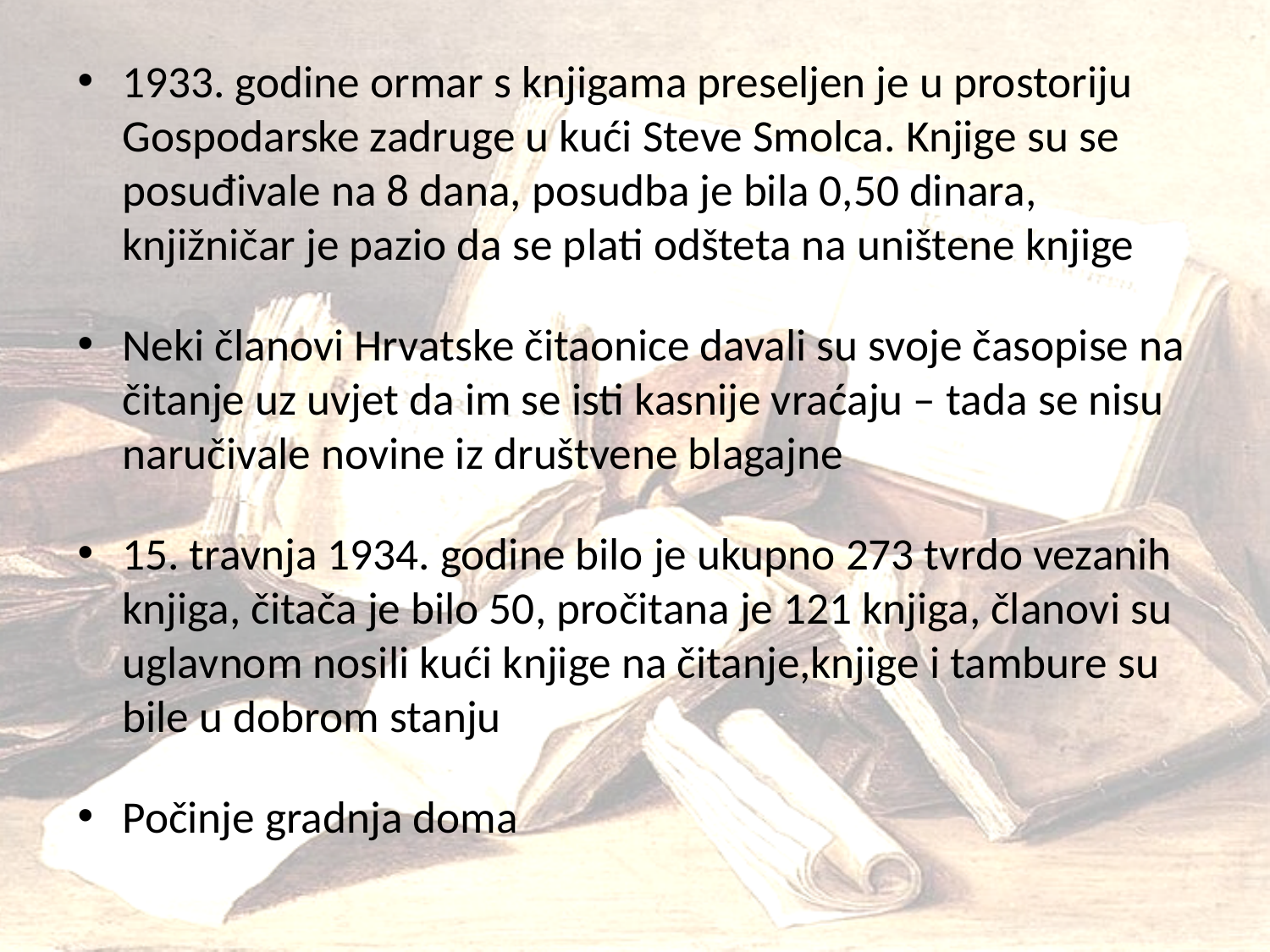

1933. godine ormar s knjigama preseljen je u prostoriju  Gospodarske zadruge u kući Steve Smolca. Knjige su se posuđivale na 8 dana, posudba je bila 0,50 dinara, knjižničar je pazio da se plati odšteta na uništene knjige

Neki članovi Hrvatske čitaonice davali su svoje časopise na čitanje uz uvjet da im se isti kasnije vraćaju – tada se nisu naručivale novine iz društvene blagajne

15. travnja 1934. godine bilo je ukupno 273 tvrdo vezanih knjiga, čitača je bilo 50, pročitana je 121 knjiga, članovi su uglavnom nosili kući knjige na čitanje,knjige i tambure su bile u dobrom stanju

Počinje gradnja doma